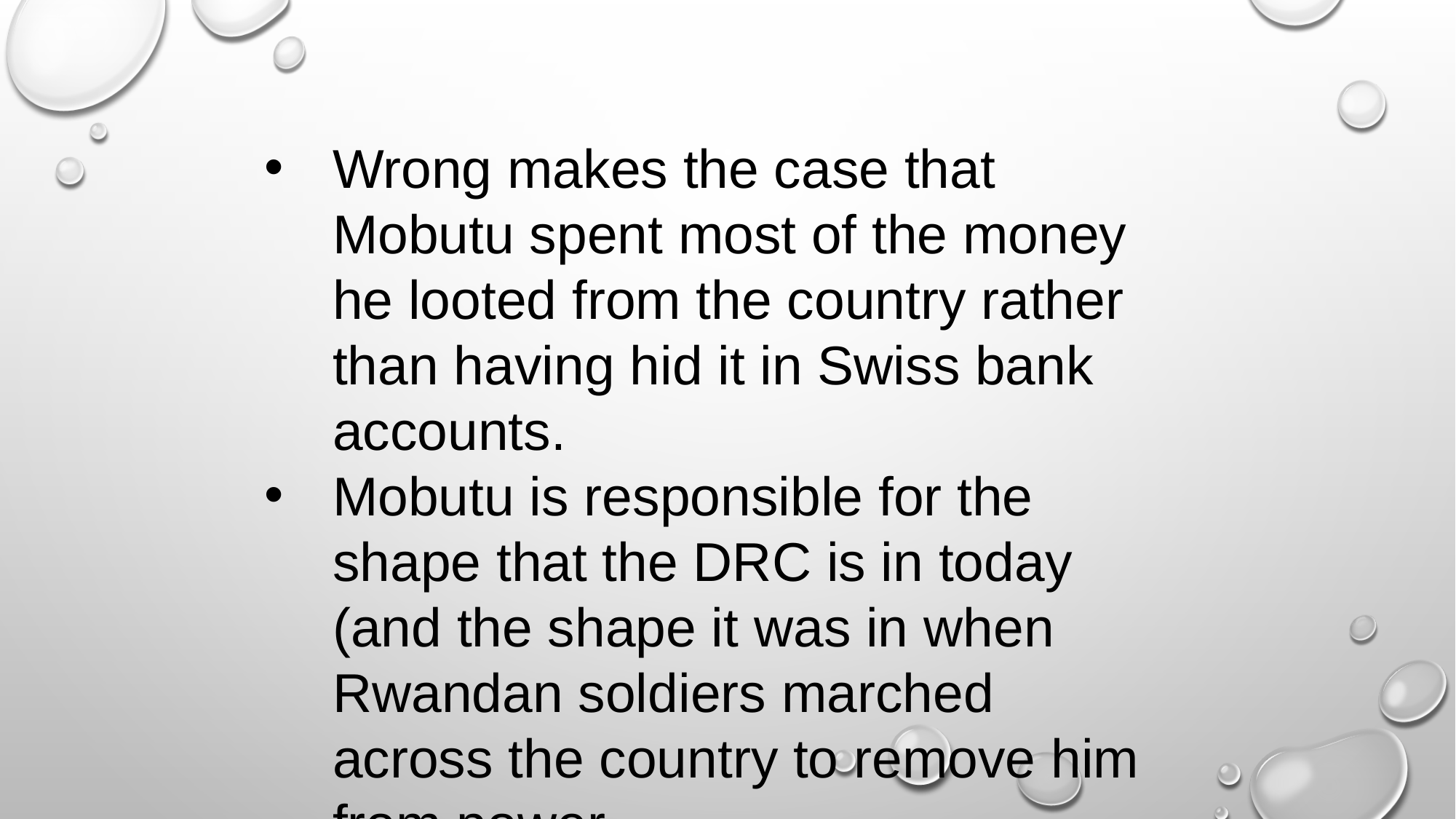

Wrong makes the case that Mobutu spent most of the money he looted from the country rather than having hid it in Swiss bank accounts.
Mobutu is responsible for the shape that the DRC is in today (and the shape it was in when Rwandan soldiers marched across the country to remove him from power.